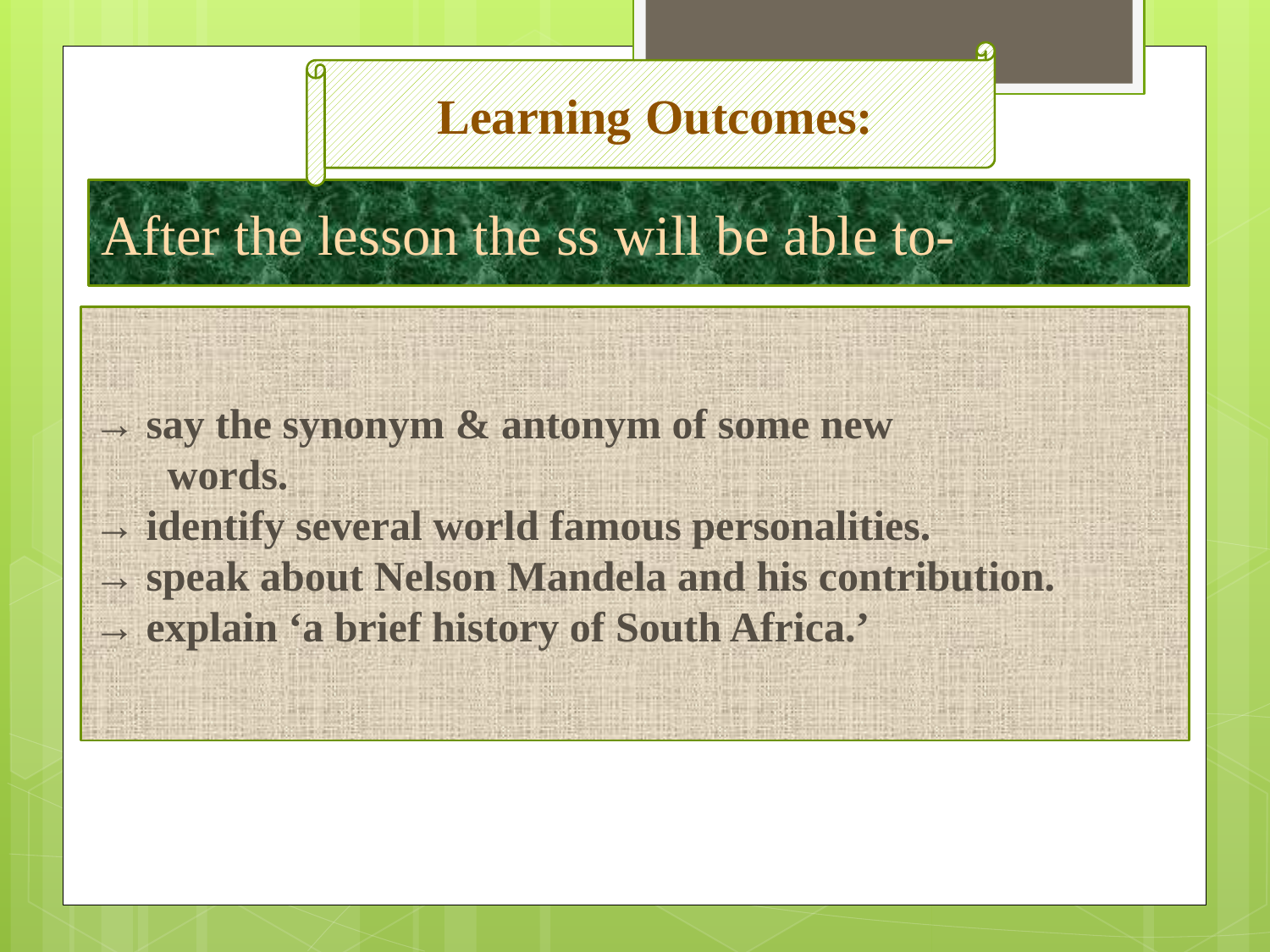

Learning Outcomes:
After the lesson the ss will be able to-
→ say the synonym & antonym of some new
       words.
→ identify several world famous personalities.
→ speak about Nelson Mandela and his contribution.
→ explain ‘a brief history of South Africa.’